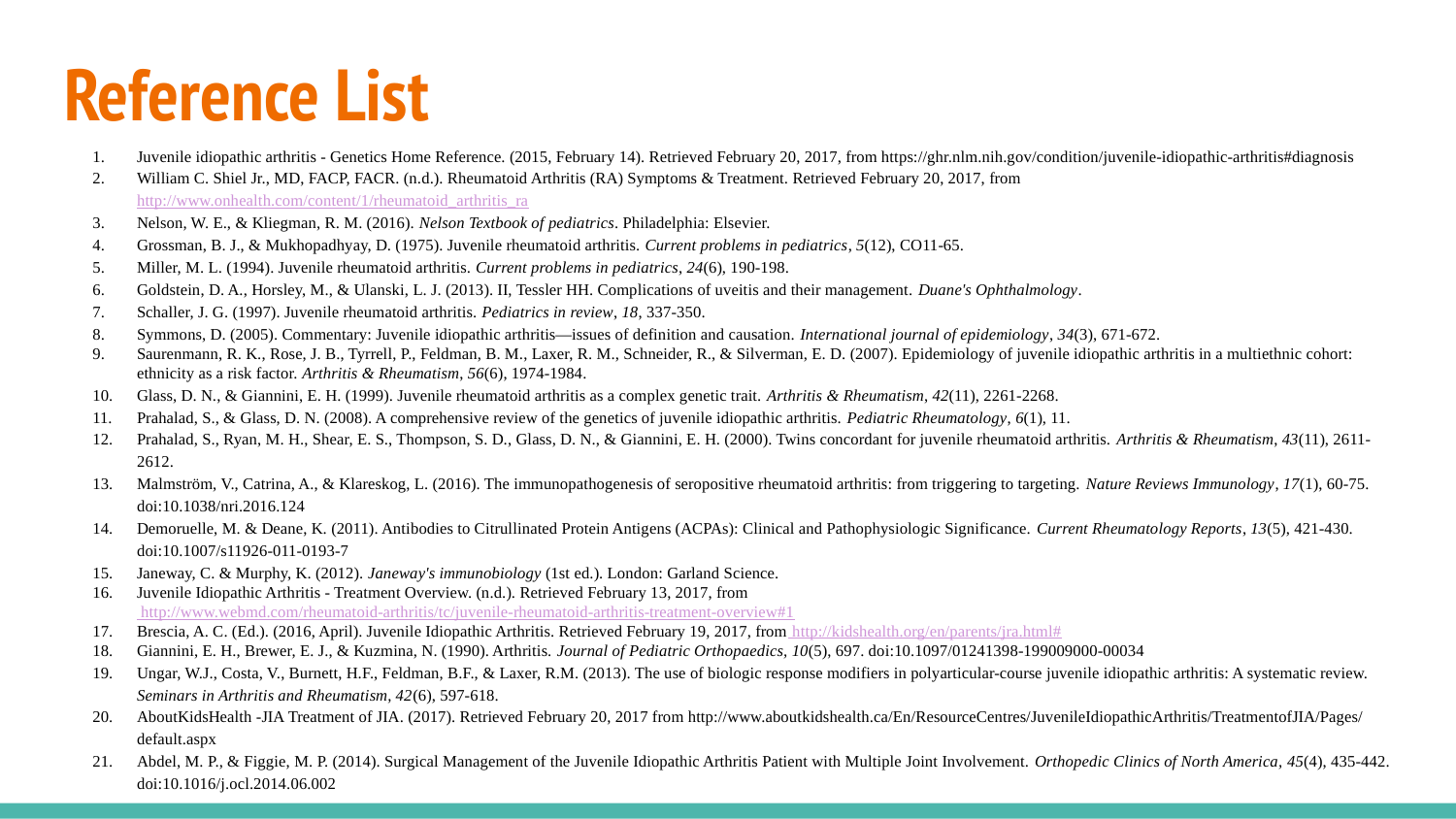

# Reference List
Juvenile idiopathic arthritis - Genetics Home Reference. (2015, February 14). Retrieved February 20, 2017, from https://ghr.nlm.nih.gov/condition/juvenile-idiopathic-arthritis#diagnosis
William C. Shiel Jr., MD, FACP, FACR. (n.d.). Rheumatoid Arthritis (RA) Symptoms & Treatment. Retrieved February 20, 2017, from http://www.onhealth.com/content/1/rheumatoid_arthritis_ra
Nelson, W. E., & Kliegman, R. M. (2016). Nelson Textbook of pediatrics. Philadelphia: Elsevier.
Grossman, B. J., & Mukhopadhyay, D. (1975). Juvenile rheumatoid arthritis. Current problems in pediatrics, 5(12), CO11-65.
Miller, M. L. (1994). Juvenile rheumatoid arthritis. Current problems in pediatrics, 24(6), 190-198.
Goldstein, D. A., Horsley, M., & Ulanski, L. J. (2013). II, Tessler HH. Complications of uveitis and their management. Duane's Ophthalmology.
Schaller, J. G. (1997). Juvenile rheumatoid arthritis. Pediatrics in review, 18, 337-350.
Symmons, D. (2005). Commentary: Juvenile idiopathic arthritis—issues of definition and causation. International journal of epidemiology, 34(3), 671-672.
Saurenmann, R. K., Rose, J. B., Tyrrell, P., Feldman, B. M., Laxer, R. M., Schneider, R., & Silverman, E. D. (2007). Epidemiology of juvenile idiopathic arthritis in a multiethnic cohort: ethnicity as a risk factor. Arthritis & Rheumatism, 56(6), 1974-1984.
Glass, D. N., & Giannini, E. H. (1999). Juvenile rheumatoid arthritis as a complex genetic trait. Arthritis & Rheumatism, 42(11), 2261-2268.
Prahalad, S., & Glass, D. N. (2008). A comprehensive review of the genetics of juvenile idiopathic arthritis. Pediatric Rheumatology, 6(1), 11.
Prahalad, S., Ryan, M. H., Shear, E. S., Thompson, S. D., Glass, D. N., & Giannini, E. H. (2000). Twins concordant for juvenile rheumatoid arthritis. Arthritis & Rheumatism, 43(11), 2611-2612.
Malmström, V., Catrina, A., & Klareskog, L. (2016). The immunopathogenesis of seropositive rheumatoid arthritis: from triggering to targeting. Nature Reviews Immunology, 17(1), 60-75. doi:10.1038/nri.2016.124
Demoruelle, M. & Deane, K. (2011). Antibodies to Citrullinated Protein Antigens (ACPAs): Clinical and Pathophysiologic Significance. Current Rheumatology Reports, 13(5), 421-430. doi:10.1007/s11926-011-0193-7
Janeway, C. & Murphy, K. (2012). Janeway's immunobiology (1st ed.). London: Garland Science.
Juvenile Idiopathic Arthritis - Treatment Overview. (n.d.). Retrieved February 13, 2017, from http://www.webmd.com/rheumatoid-arthritis/tc/juvenile-rheumatoid-arthritis-treatment-overview#1
Brescia, A. C. (Ed.). (2016, April). Juvenile Idiopathic Arthritis. Retrieved February 19, 2017, from http://kidshealth.org/en/parents/jra.html#
Giannini, E. H., Brewer, E. J., & Kuzmina, N. (1990). Arthritis. Journal of Pediatric Orthopaedics, 10(5), 697. doi:10.1097/01241398-199009000-00034
Ungar, W.J., Costa, V., Burnett, H.F., Feldman, B.F., & Laxer, R.M. (2013). The use of biologic response modifiers in polyarticular-course juvenile idiopathic arthritis: A systematic review. Seminars in Arthritis and Rheumatism, 42(6), 597-618.
AboutKidsHealth -JIA Treatment of JIA. (2017). Retrieved February 20, 2017 from http://www.aboutkidshealth.ca/En/ResourceCentres/JuvenileIdiopathicArthritis/TreatmentofJIA/Pages/default.aspx
Abdel, M. P., & Figgie, M. P. (2014). Surgical Management of the Juvenile Idiopathic Arthritis Patient with Multiple Joint Involvement. Orthopedic Clinics of North America, 45(4), 435-442. doi:10.1016/j.ocl.2014.06.002